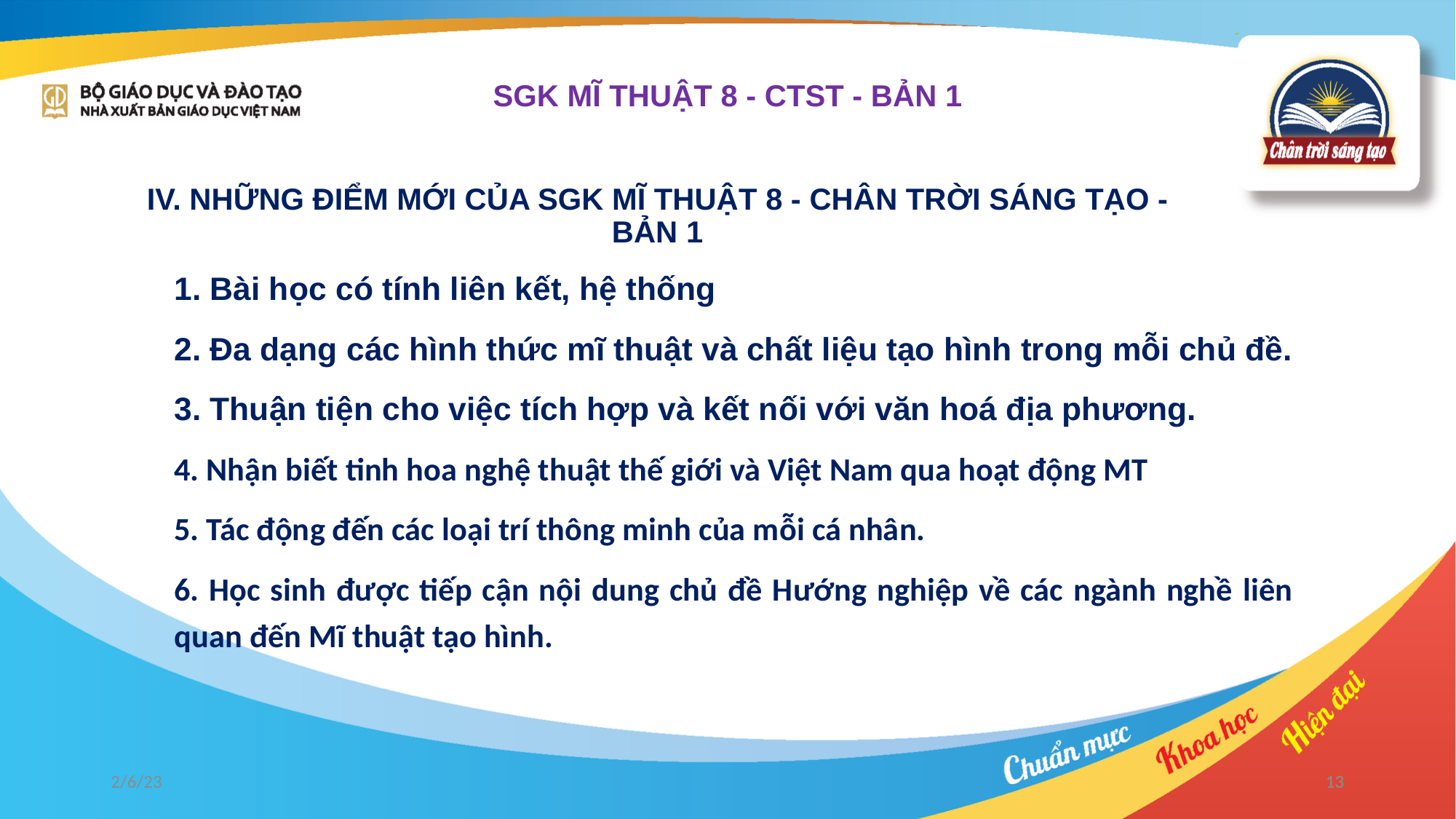

SGK MĨ THUẬT 8 - CTST - BẢN 1
IV. NHỮNG ĐIỂM MỚI CỦA SGK MĨ THUẬT 8 - CHÂN TRỜI SÁNG TẠO - BẢN 1
1. Bài học có tính liên kết, hệ thống
2. Đa dạng các hình thức mĩ thuật và chất liệu tạo hình trong mỗi chủ đề.
3. Thuận tiện cho việc tích hợp và kết nối với văn hoá địa phương.
4. Nhận biết tinh hoa nghệ thuật thế giới và Việt Nam qua hoạt động MT
5. Tác động đến các loại trí thông minh của mỗi cá nhân.
6. Học sinh được tiếp cận nội dung chủ đề Hướng nghiệp về các ngành nghề liên quan đến Mĩ thuật tạo hình.

2/6/23
13
13